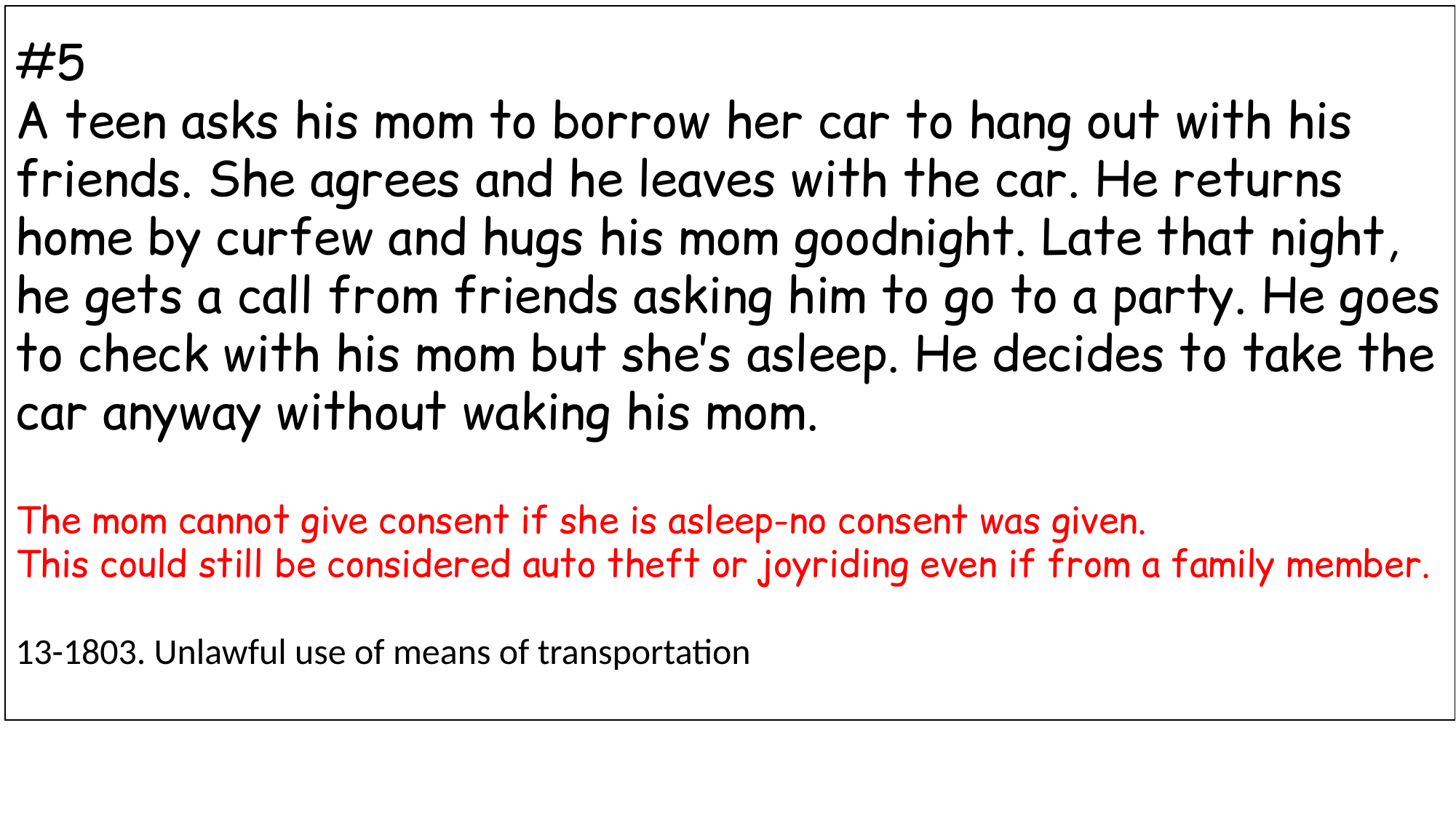

#5
A teen asks his mom to borrow her car to hang out with his friends. She agrees and he leaves with the car. He returns home by curfew and hugs his mom goodnight. Late that night, he gets a call from friends asking him to go to a party. He goes to check with his mom but she’s asleep. He decides to take the car anyway without waking his mom.

The mom cannot give consent if she is asleep-no consent was given.
This could still be considered auto theft or joyriding even if from a family member.

13-1803. Unlawful use of means of transportation